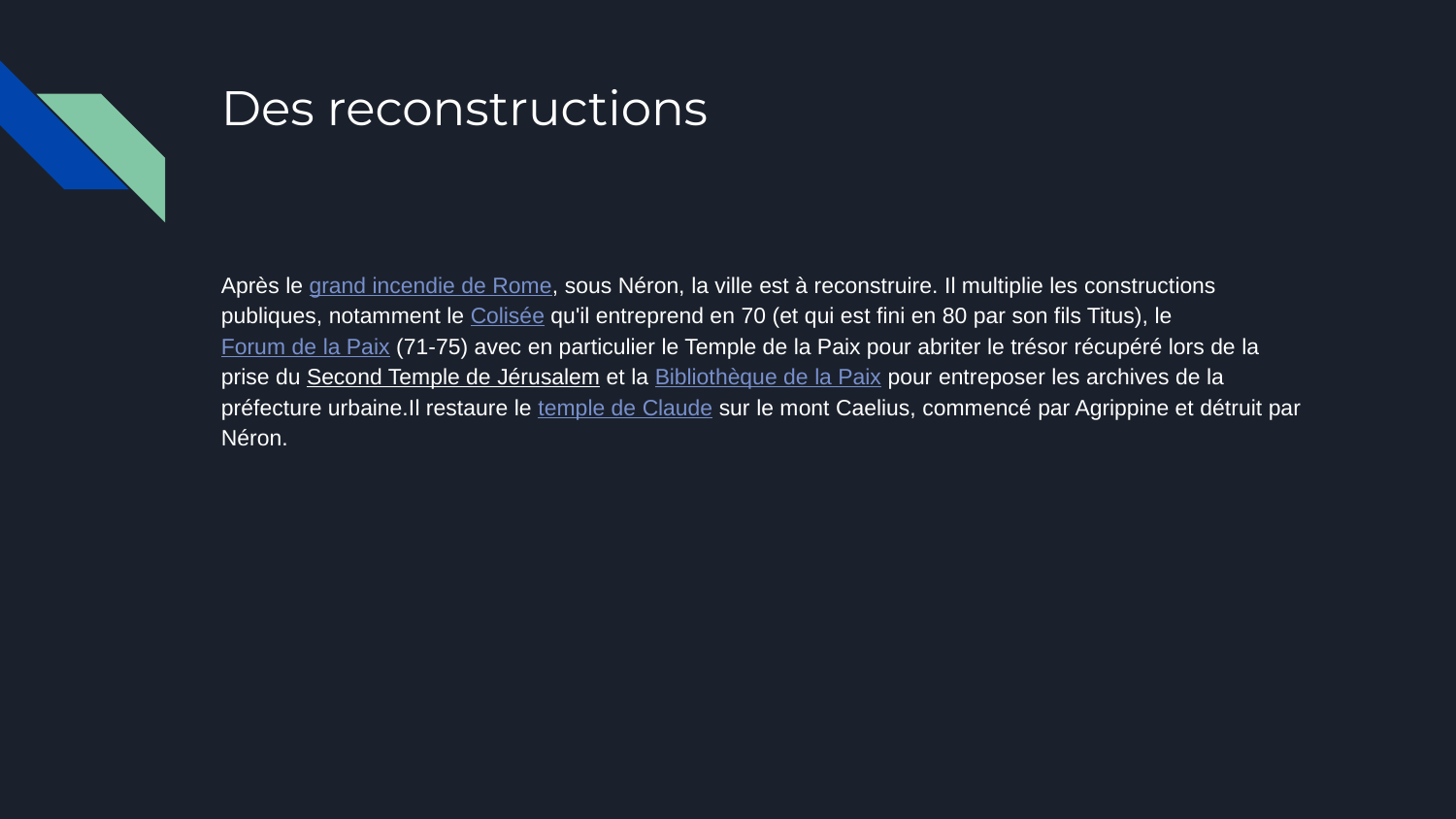

# Des reconstructions
Après le grand incendie de Rome, sous Néron, la ville est à reconstruire. Il multiplie les constructions publiques, notamment le Colisée qu'il entreprend en 70 (et qui est fini en 80 par son fils Titus), le Forum de la Paix (71-75) avec en particulier le Temple de la Paix pour abriter le trésor récupéré lors de la prise du Second Temple de Jérusalem et la Bibliothèque de la Paix pour entreposer les archives de la préfecture urbaine.Il restaure le temple de Claude sur le mont Caelius, commencé par Agrippine et détruit par Néron.